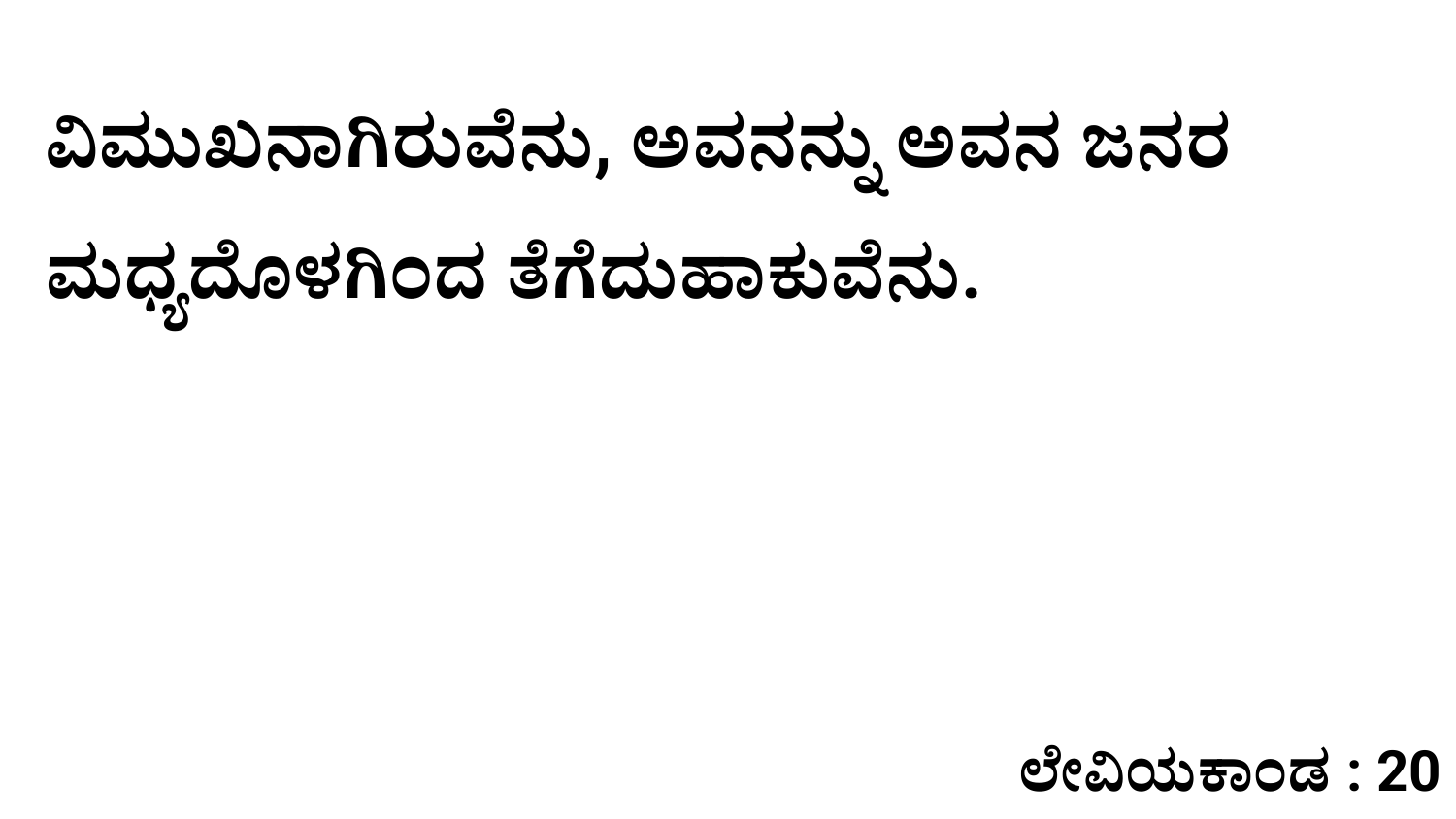

ವಿಮುಖನಾಗಿರುವೆನು, ಅವನನ್ನು ಅವನ ಜನರ ಮಧ್ಯದೊಳಗಿಂದ ತೆಗೆದುಹಾಕುವೆನು.
ಲೇವಿಯಕಾಂಡ : 20